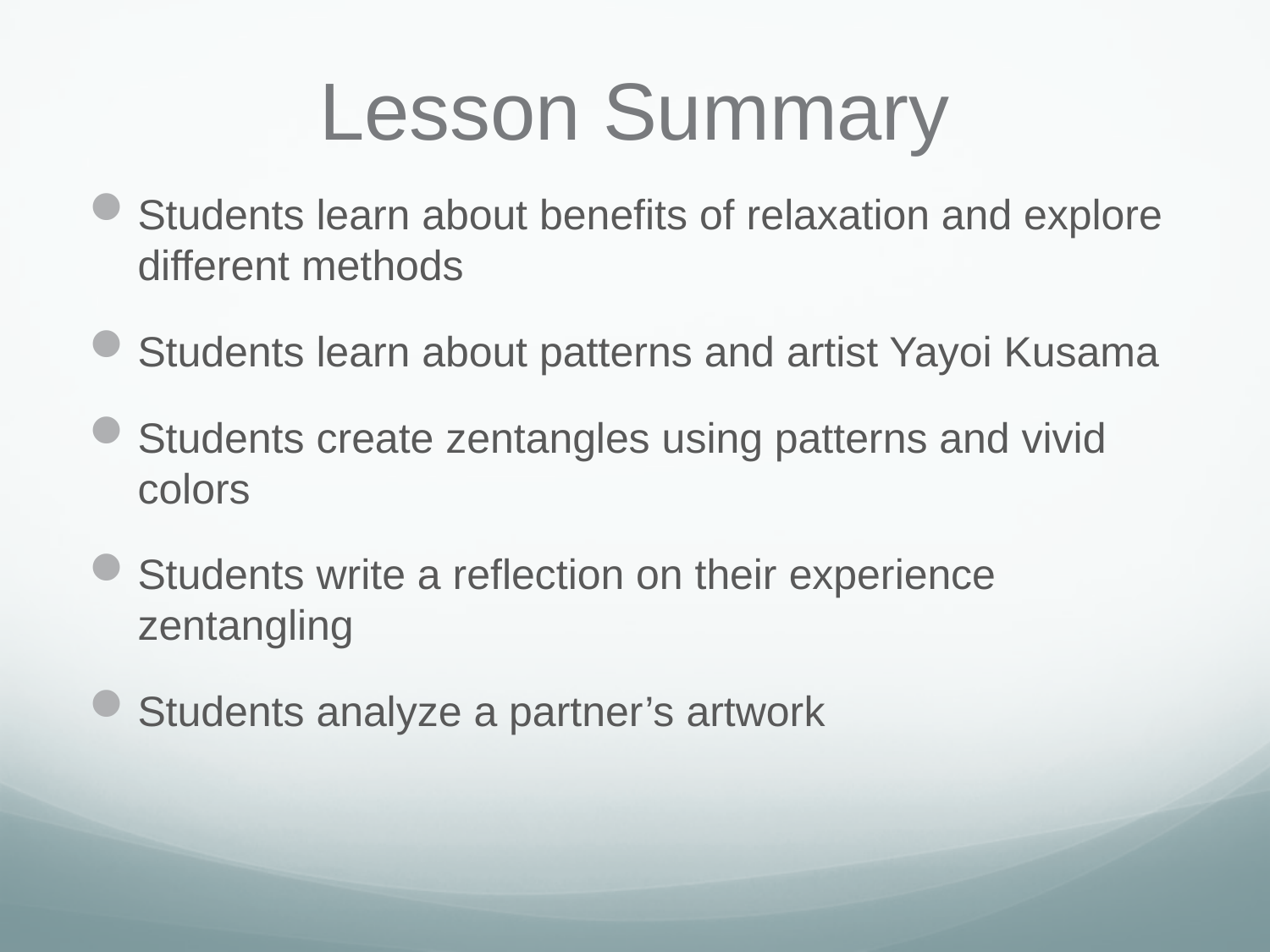

# Lesson Summary
Students learn about benefits of relaxation and explore different methods
Students learn about patterns and artist Yayoi Kusama
Students create zentangles using patterns and vivid colors
Students write a reflection on their experience zentangling
Students analyze a partner’s artwork